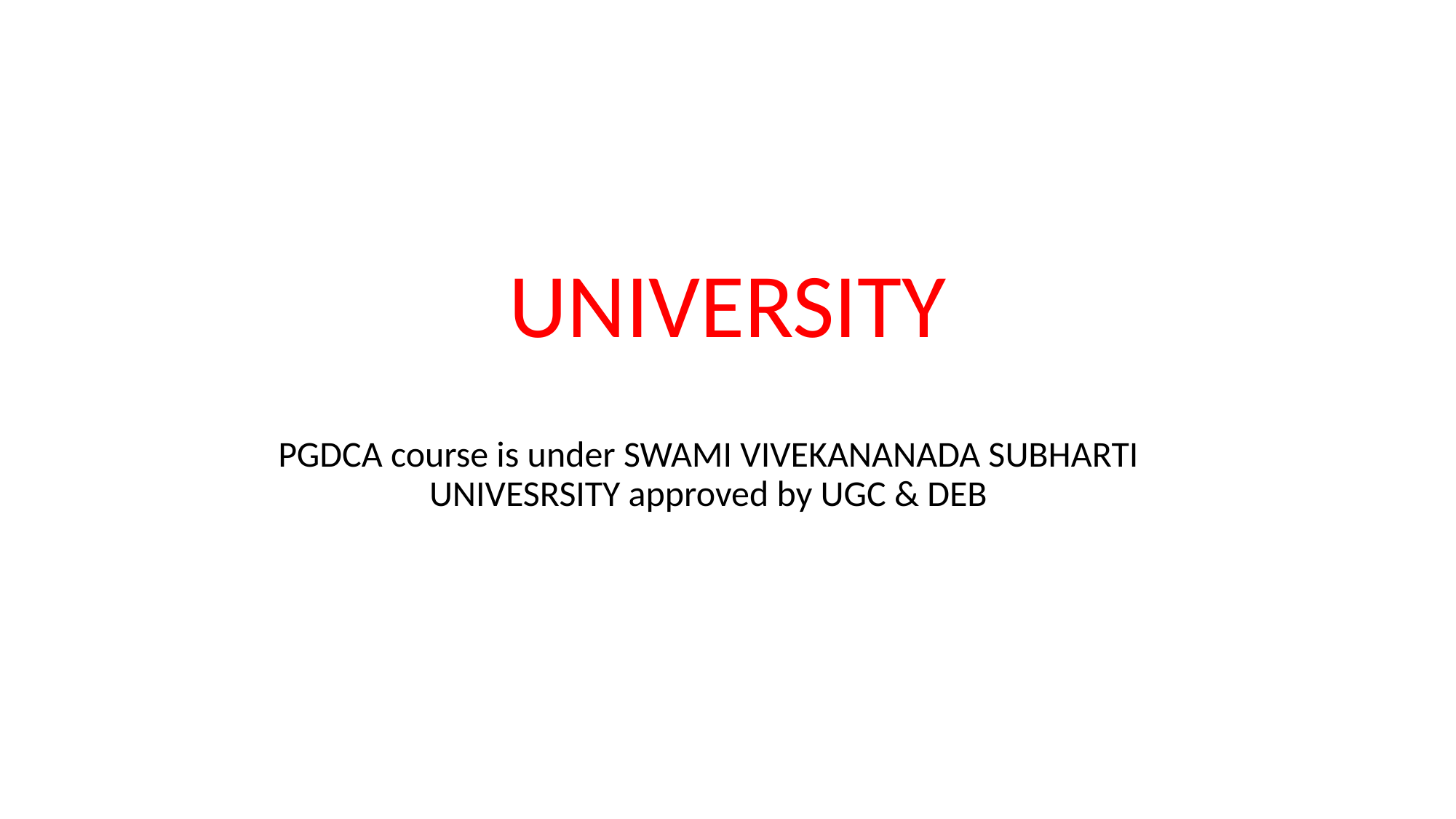

# UNIVERSITY
PGDCA course is under SWAMI VIVEKANANADA SUBHARTI UNIVESRSITY approved by UGC & DEB